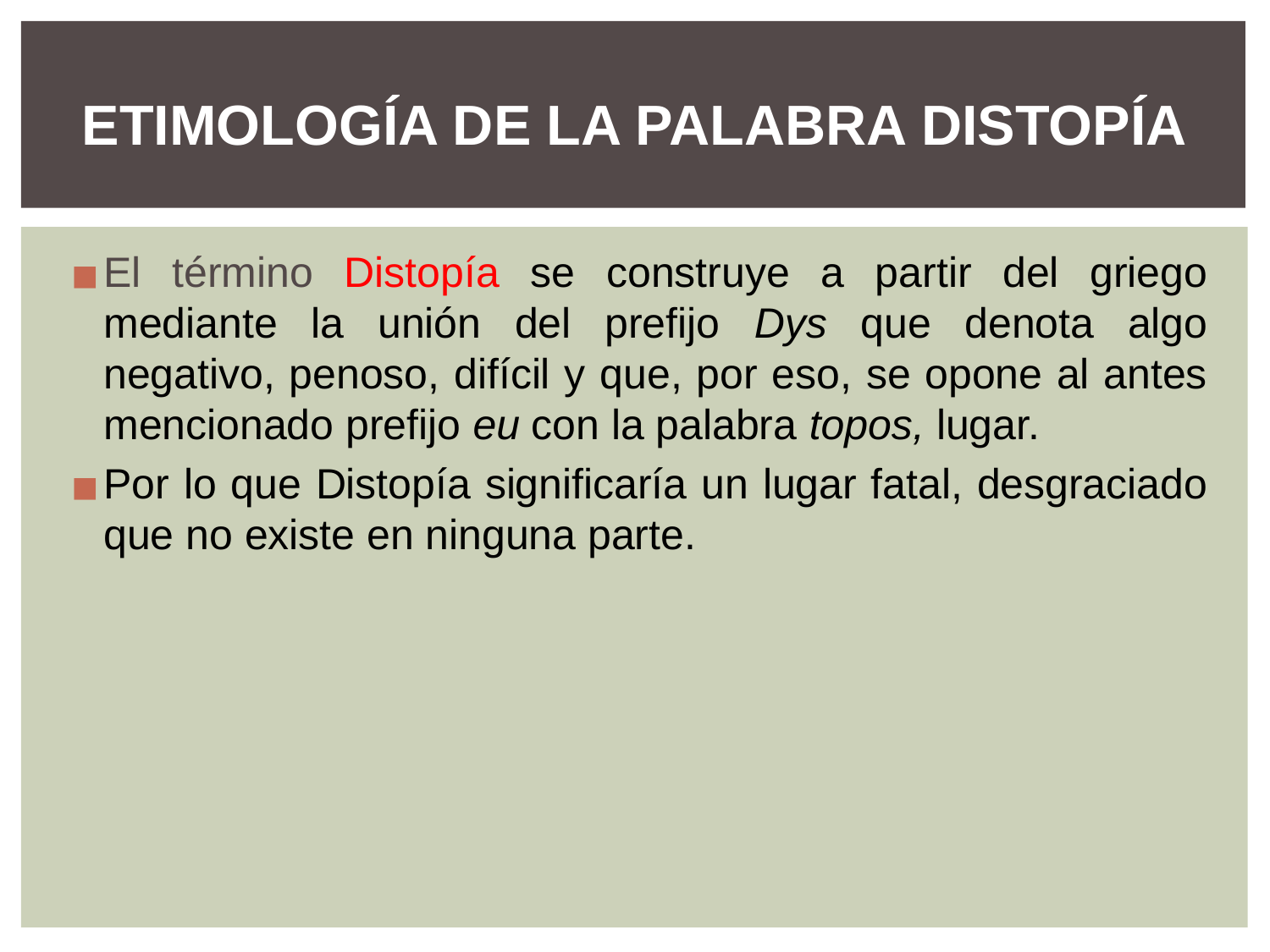

# ETIMOLOGÍA DE LA PALABRA DISTOPÍA
El término Distopía se construye a partir del griego mediante la unión del prefijo Dys que denota algo negativo, penoso, difícil y que, por eso, se opone al antes mencionado prefijo eu con la palabra topos, lugar.
Por lo que Distopía significaría un lugar fatal, desgraciado que no existe en ninguna parte.